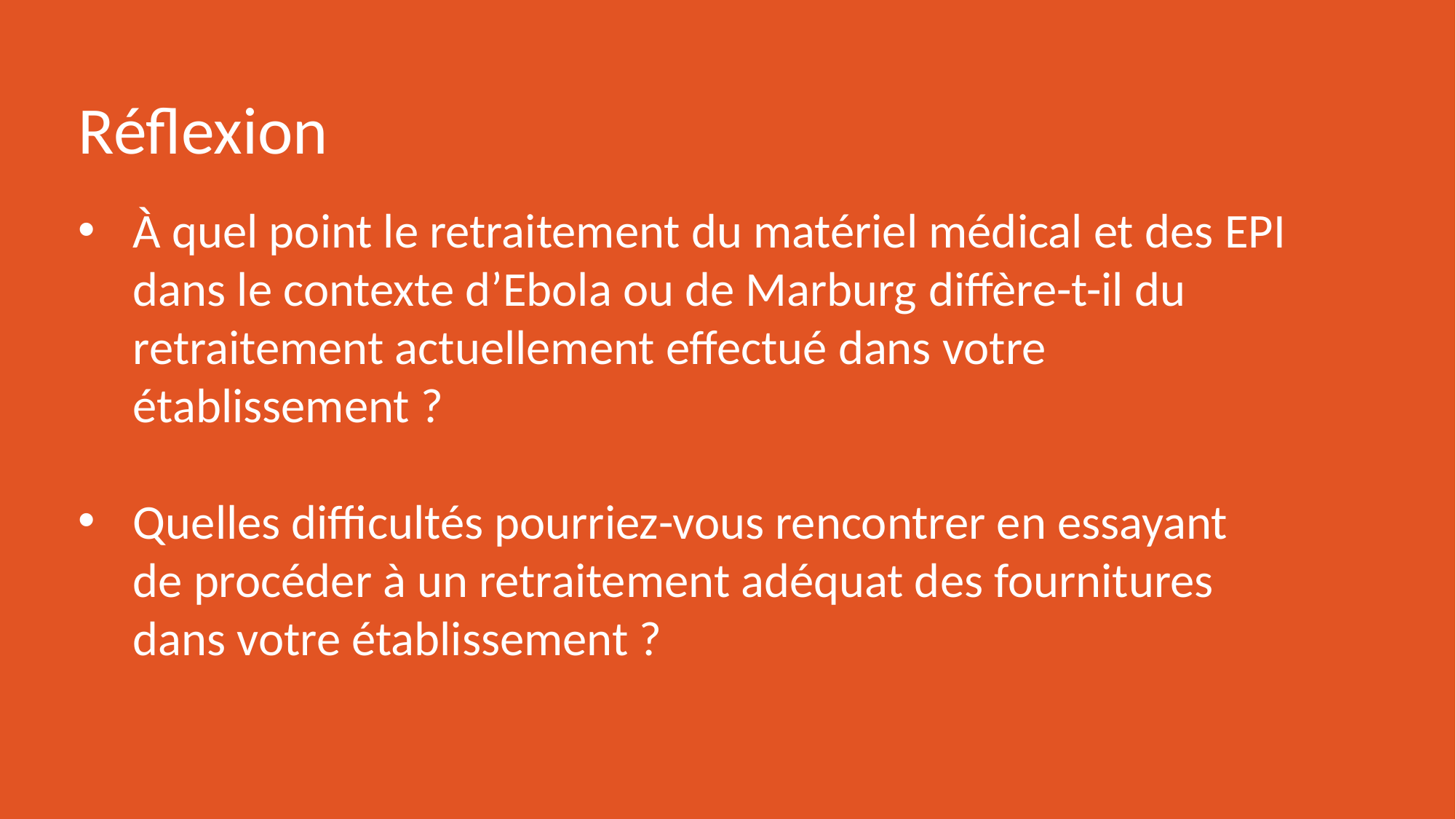

# Réflexion
À quel point le retraitement du matériel médical et des EPI dans le contexte d’Ebola ou de Marburg diffère-t-il du retraitement actuellement effectué dans votre établissement ?

Quelles difficultés pourriez-vous rencontrer en essayant de procéder à un retraitement adéquat des fournitures dans votre établissement ?